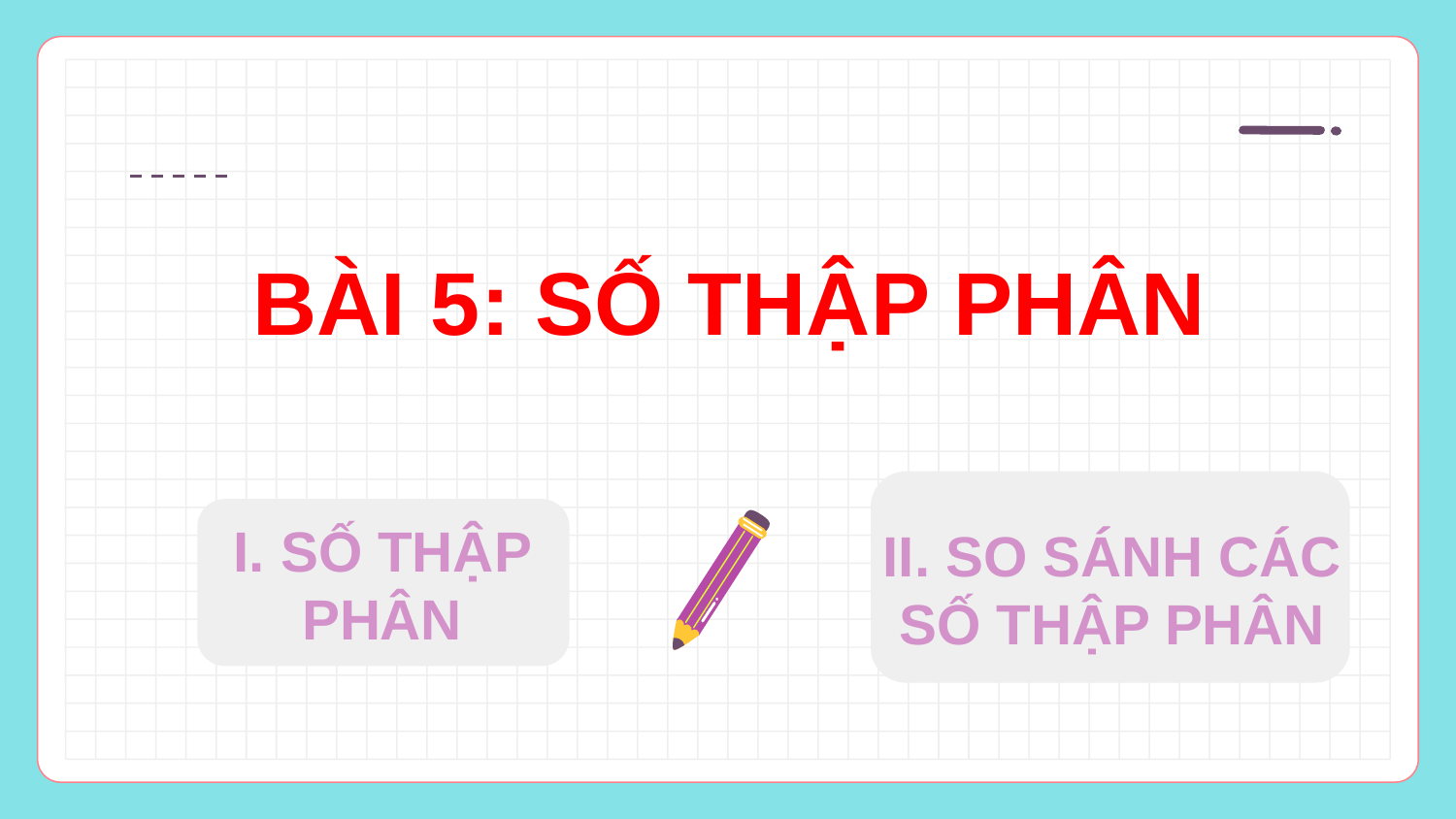

BÀI 5: SỐ THẬP PHÂN
# I. SỐ THẬP PHÂN

II. SO SÁNH CÁC SỐ THẬP PHÂN